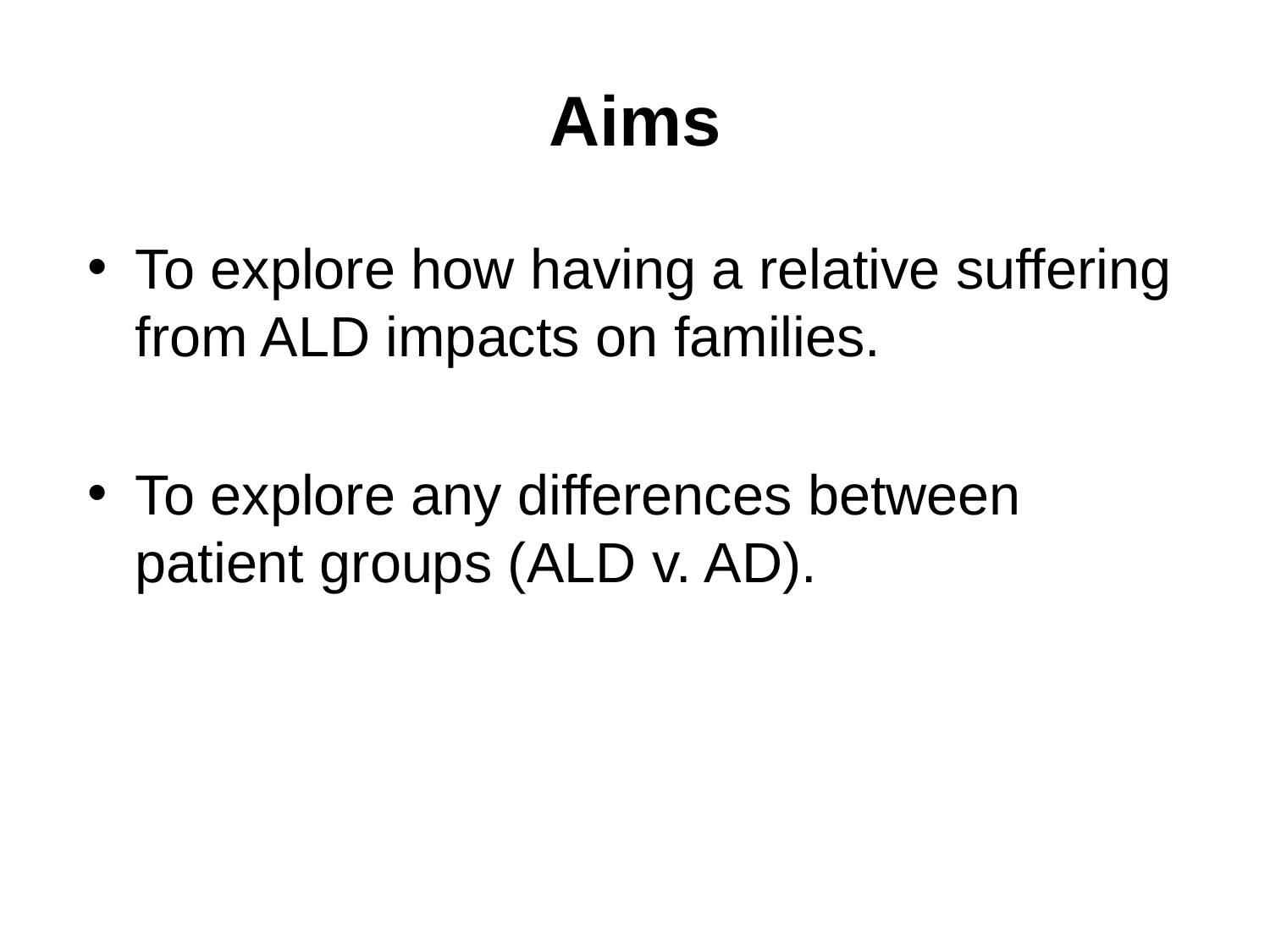

# Aims
To explore how having a relative suffering from ALD impacts on families.

To explore any differences between patient groups (ALD v. AD).